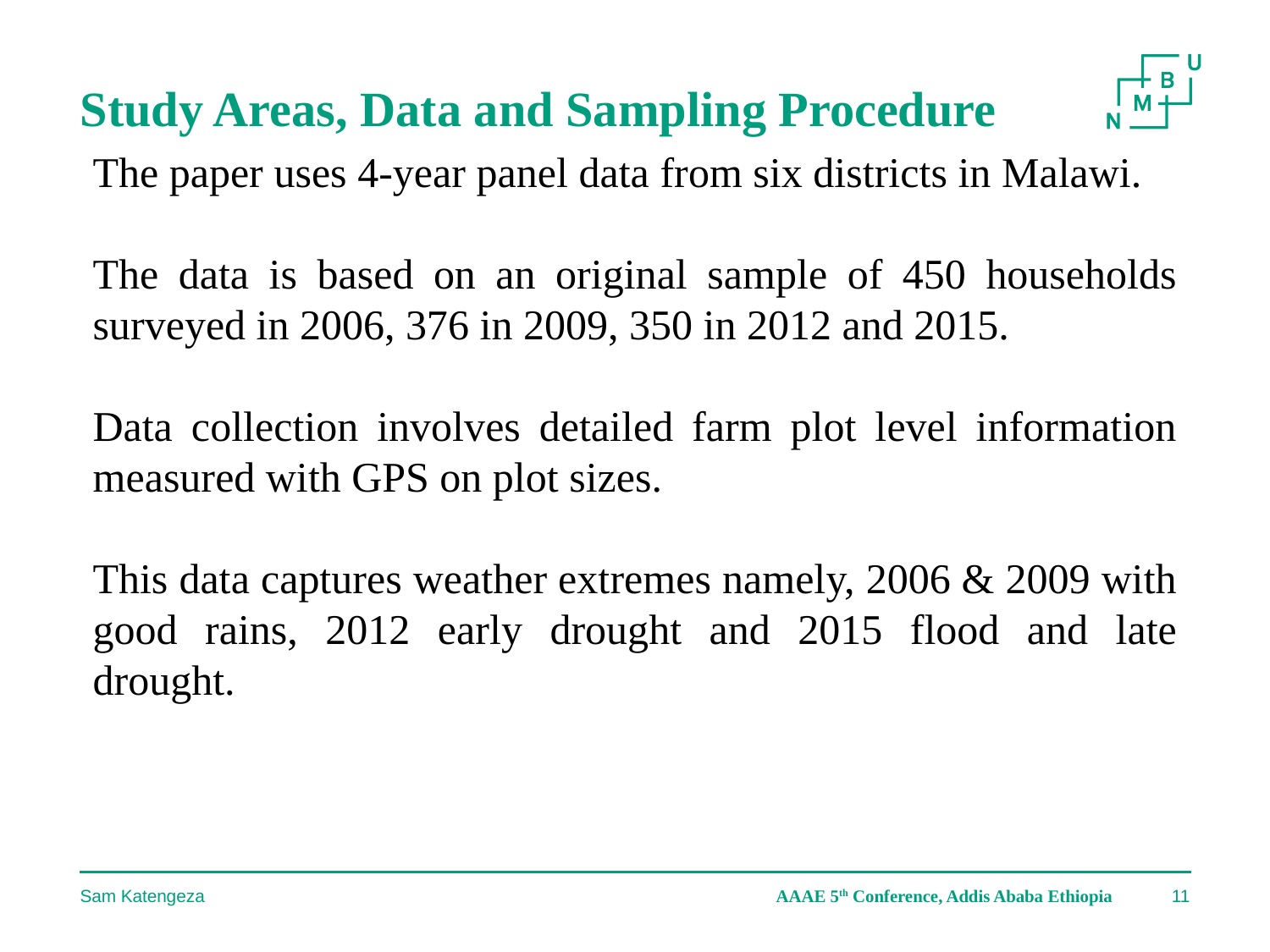

# Study Areas, Data and Sampling Procedure
The paper uses 4-year panel data from six districts in Malawi.

The data is based on an original sample of 450 households surveyed in 2006, 376 in 2009, 350 in 2012 and 2015.

Data collection involves detailed farm plot level information measured with GPS on plot sizes.

This data captures weather extremes namely, 2006 & 2009 with good rains, 2012 early drought and 2015 flood and late drought.
Sam Katengeza
AAAE 5th Conference, Addis Ababa Ethiopia
11